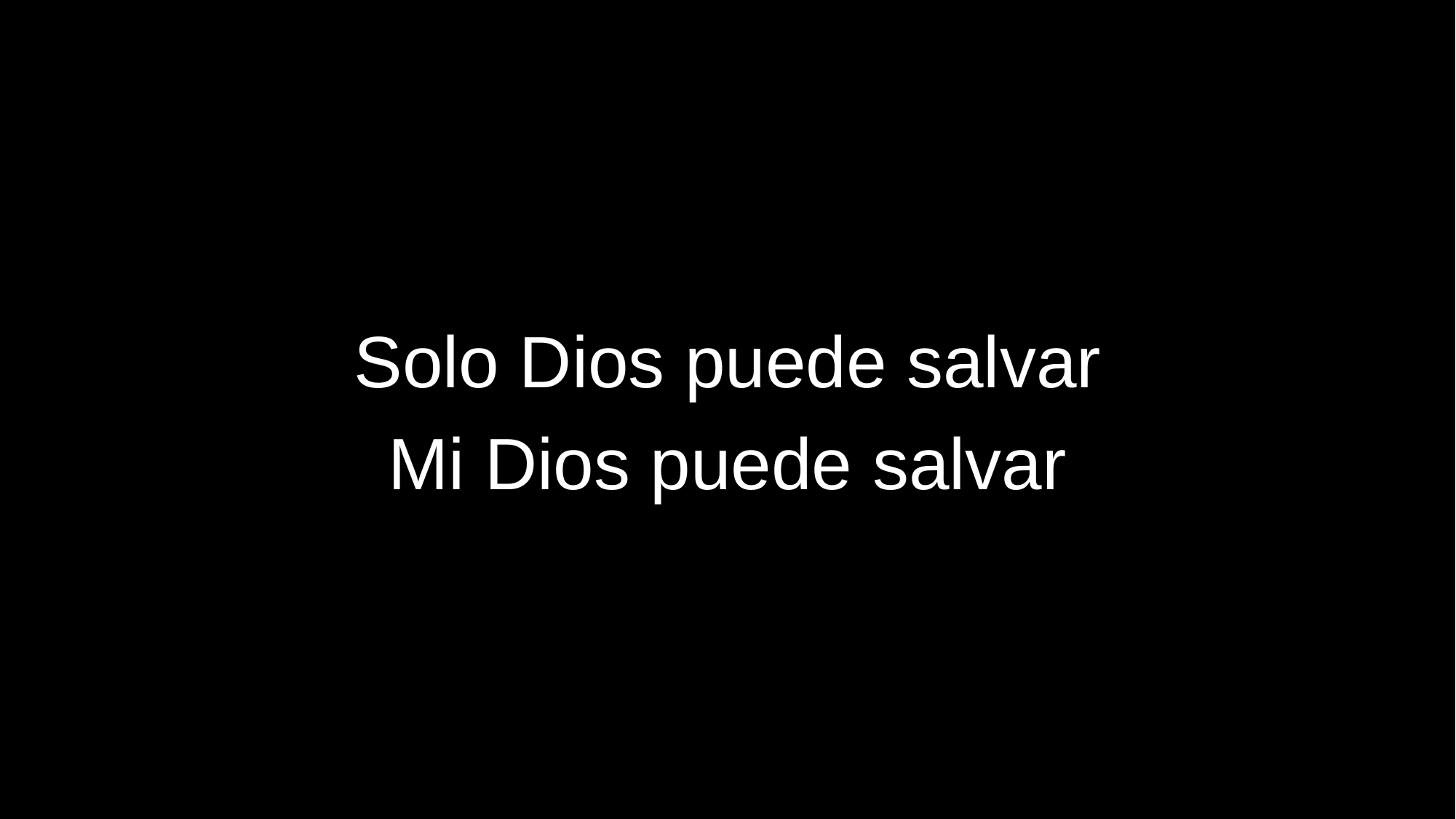

Solo Dios puede salvar
Mi Dios puede salvar